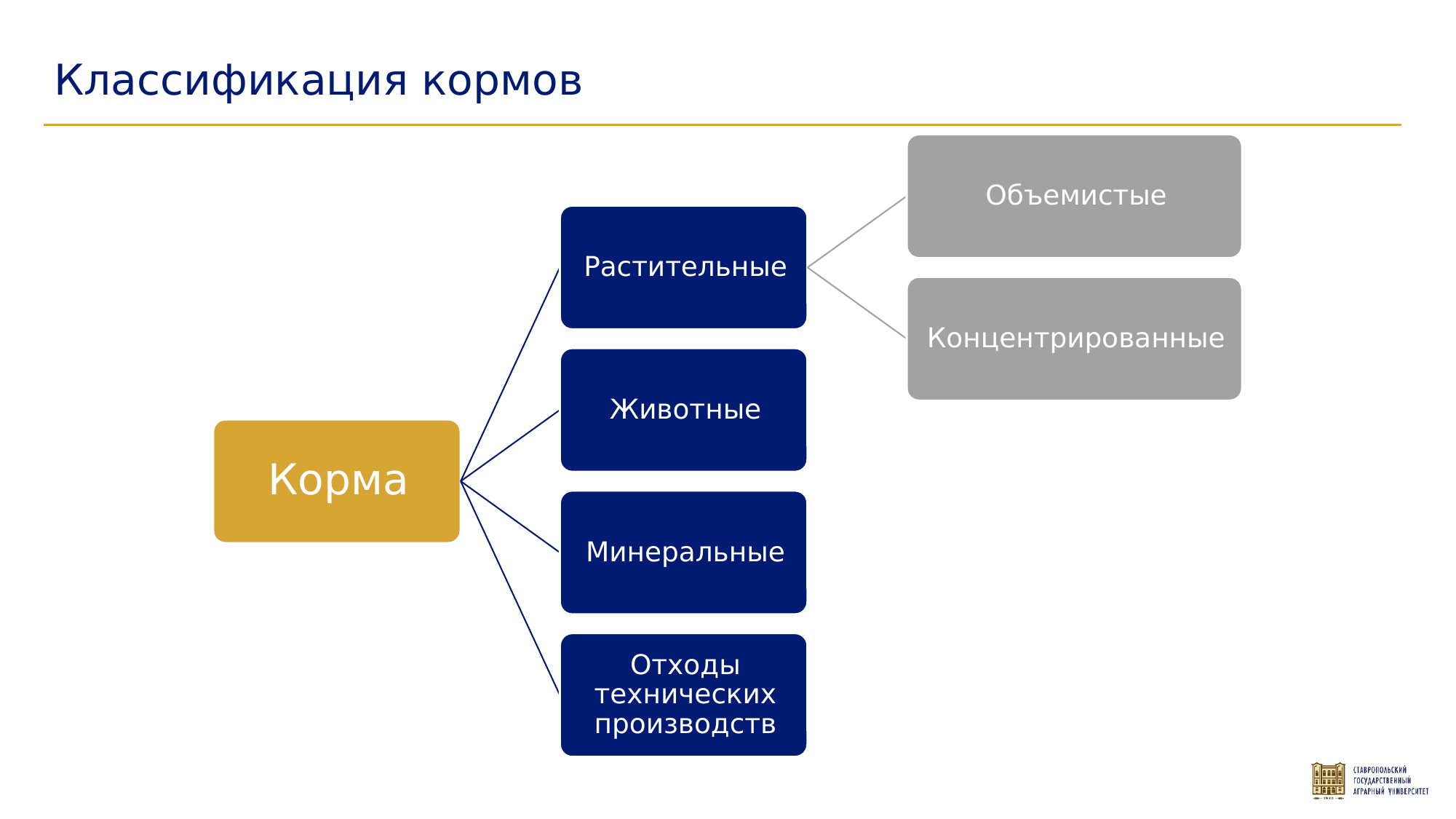

Классификация кормов
Корма

Растительные

Объемистые

Концентрированные

Животные

Минеральные

Отходы технических производств